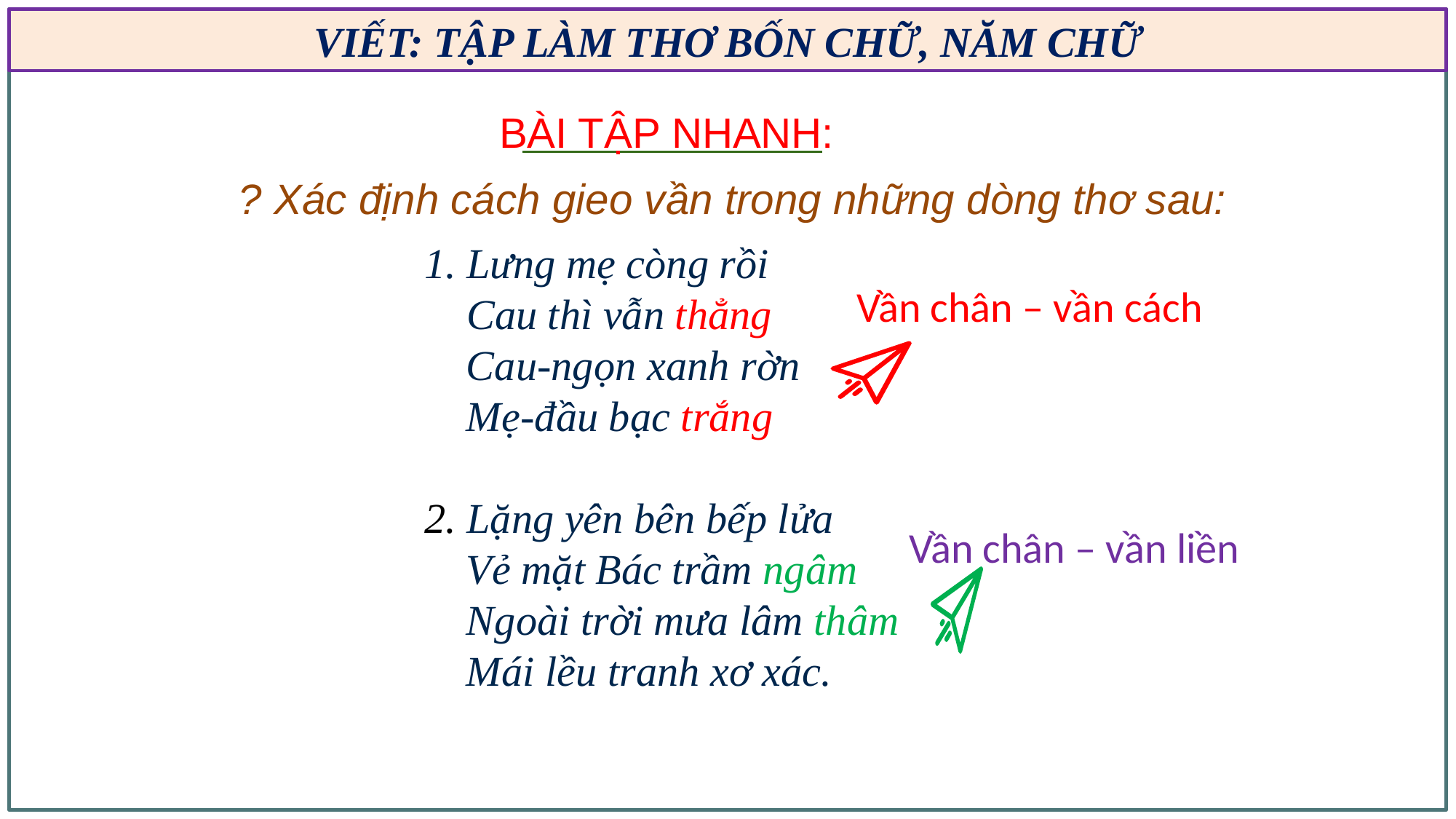

VIẾT: TẬP LÀM THƠ BỐN CHỮ, NĂM CHỮ

BÀI TẬP NHANH:
? Xác định cách gieo vần trong những dòng thơ sau:
1. Lưng mẹ còng rồi
    Cau thì vẫn thẳng
    Cau-ngọn xanh rờn
    Mẹ-đầu bạc trắng
2. Lặng yên bên bếp lửa
    Vẻ mặt Bác trầm ngâm
    Ngoài trời mưa lâm thâm
    Mái lều tranh xơ xác.
Vần chân – vần cách

Vần chân – vần liền